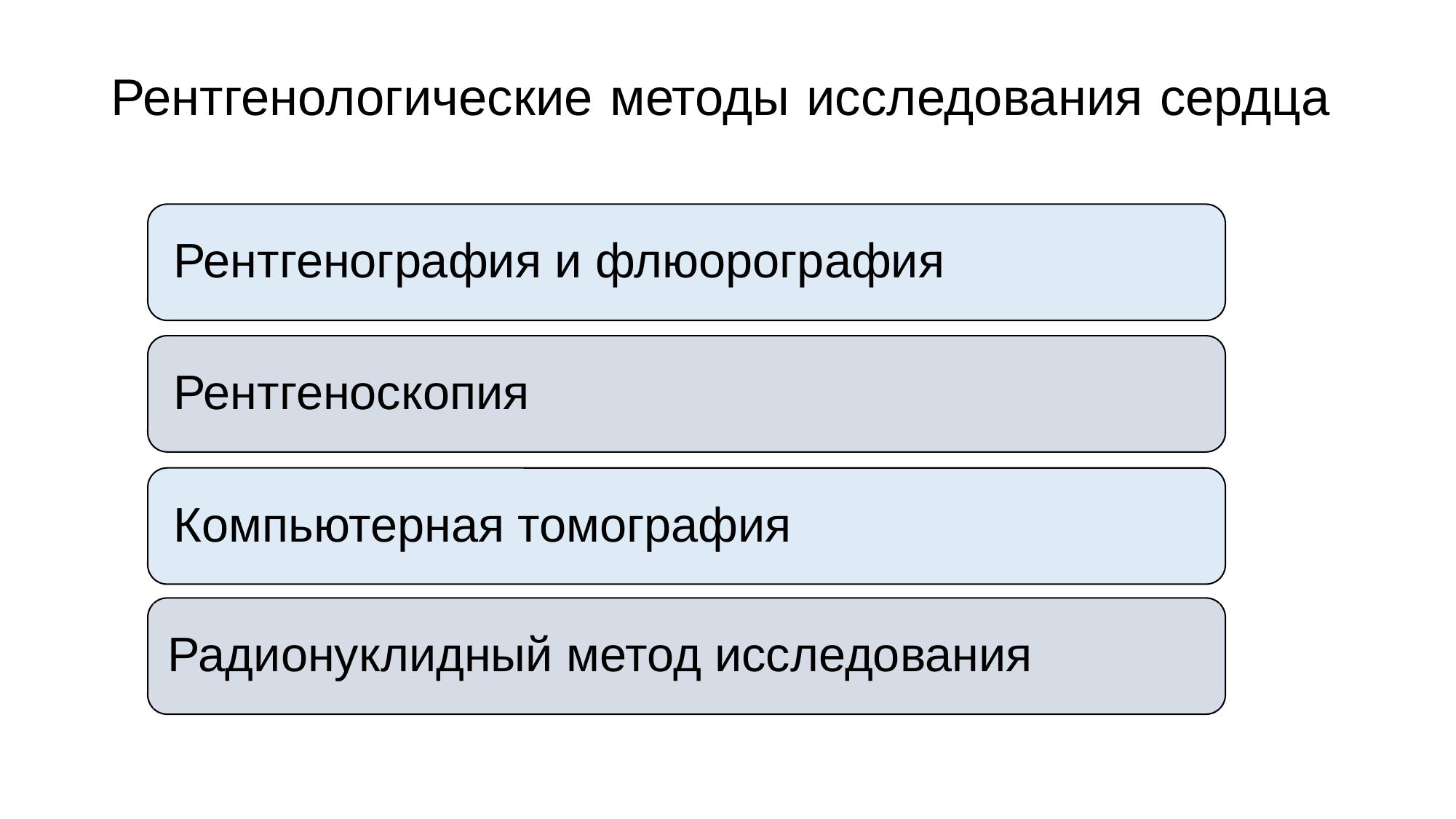

# Рентгенологические методы исследования сердца
Рентгенография и флюорография
Компьютерная томография
Рентгеноскопия

Радионуклидный метод исследования